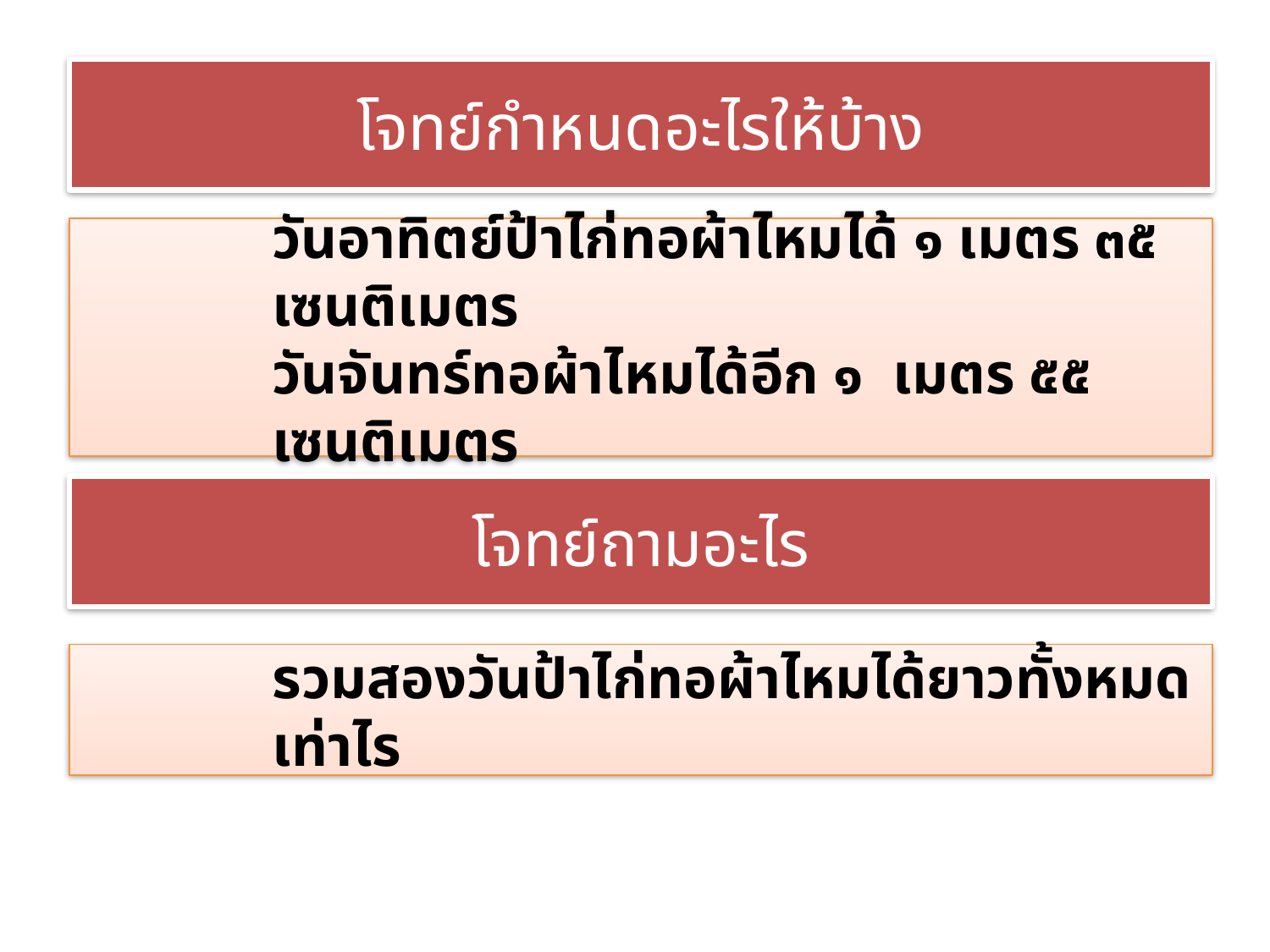

# โจทย์กำหนดอะไรให้บ้าง
วันอาทิตย์ป้าไก่ทอผ้าไหมได้ ๑ เมตร ๓๕ เซนติเมตร
วันจันทร์ทอผ้าไหมได้อีก ๑  เมตร ๕๕ เซนติเมตร
โจทย์ถามอะไร

รวมสองวันป้าไก่ทอผ้าไหมได้ยาวทั้งหมดเท่าไร